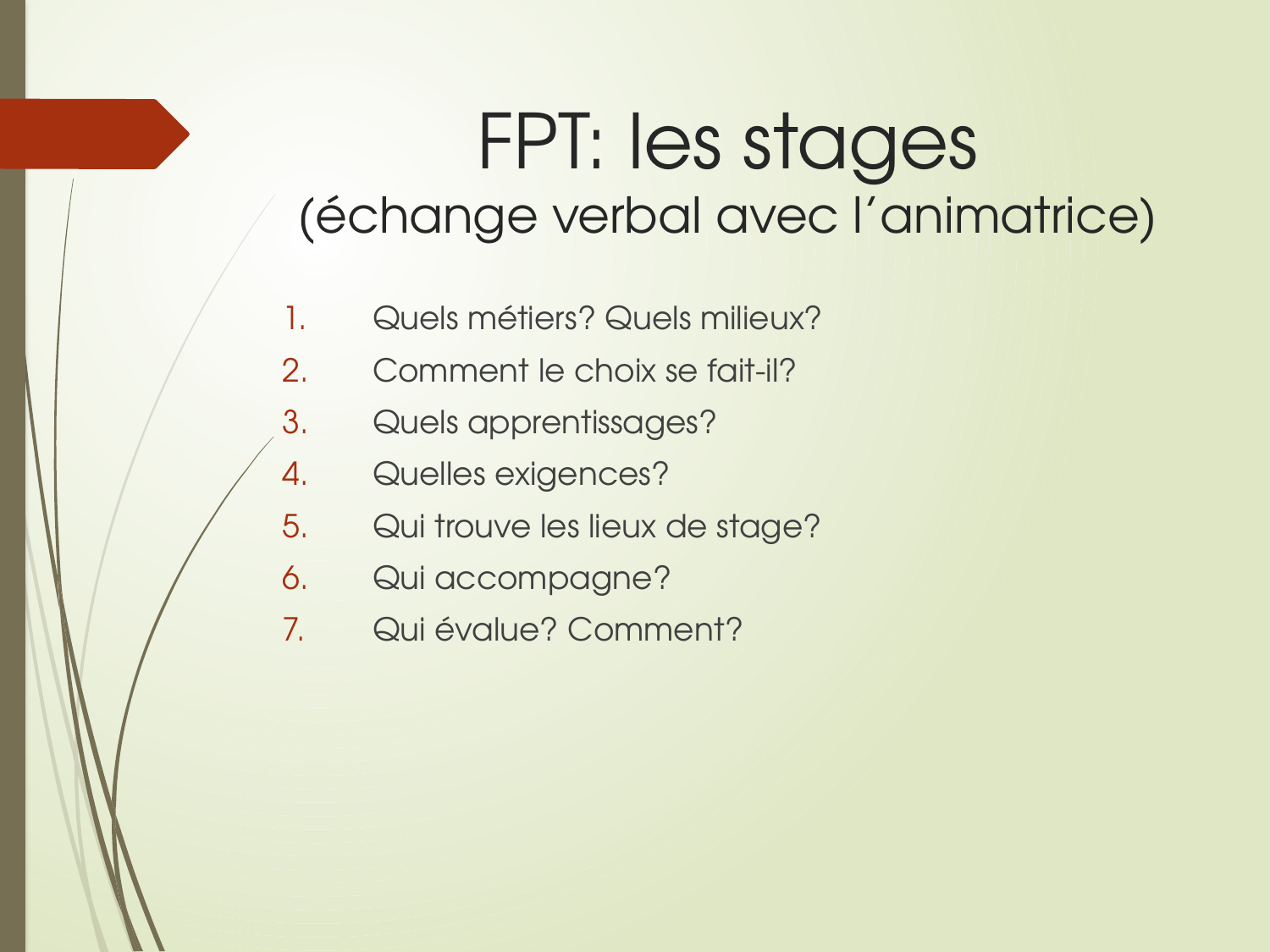

# FPT: les stages (échange verbal avec l’animatrice)
Quels métiers? Quels milieux?
Comment le choix se fait-il?
Quels apprentissages?
Quelles exigences?
Qui trouve les lieux de stage?
Qui accompagne?
Qui évalue? Comment?